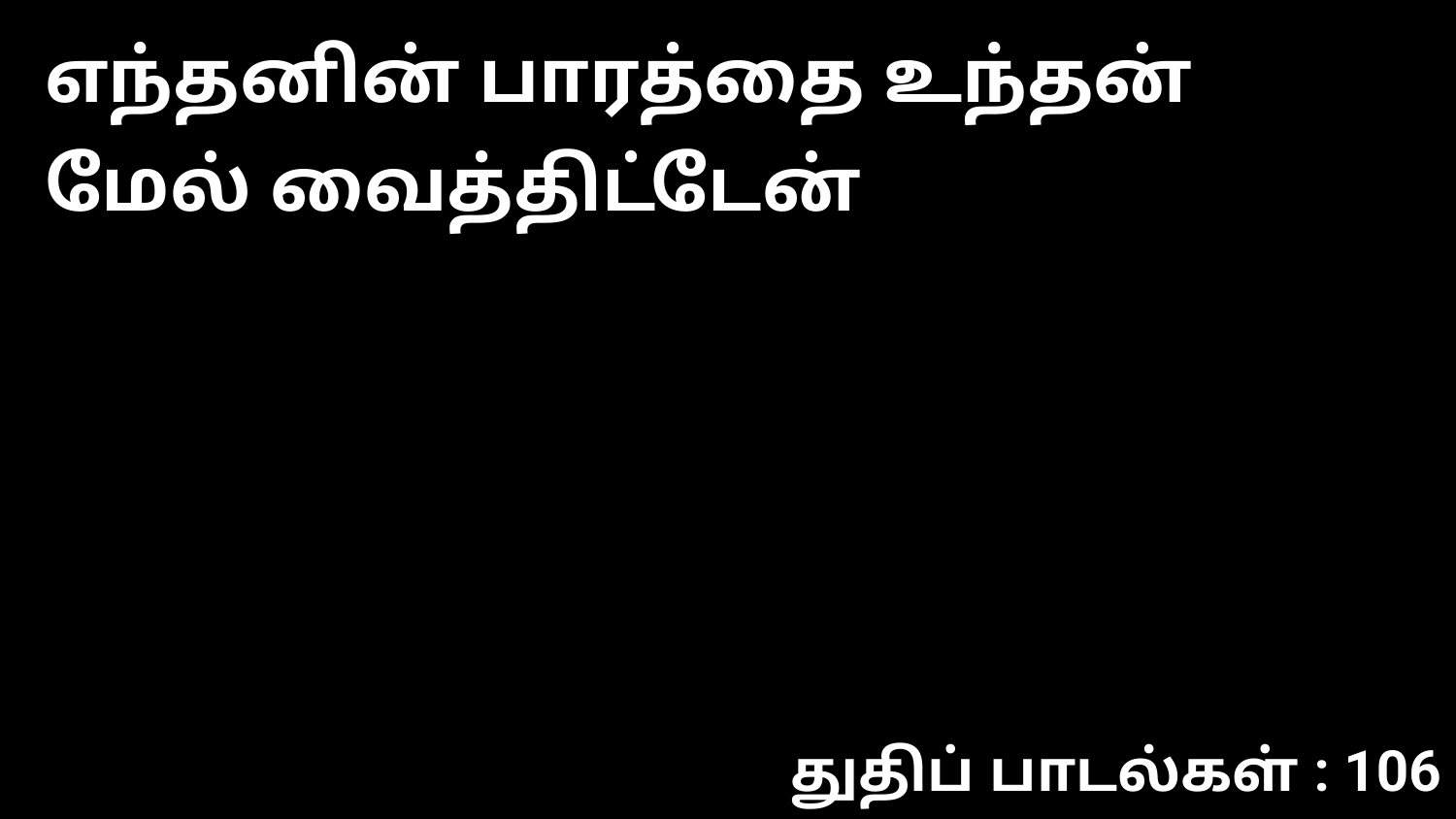

எந்தனின் பாரத்தை உந்தன் மேல் வைத்திட்டேன்
துதிப் பாடல்கள் : 106